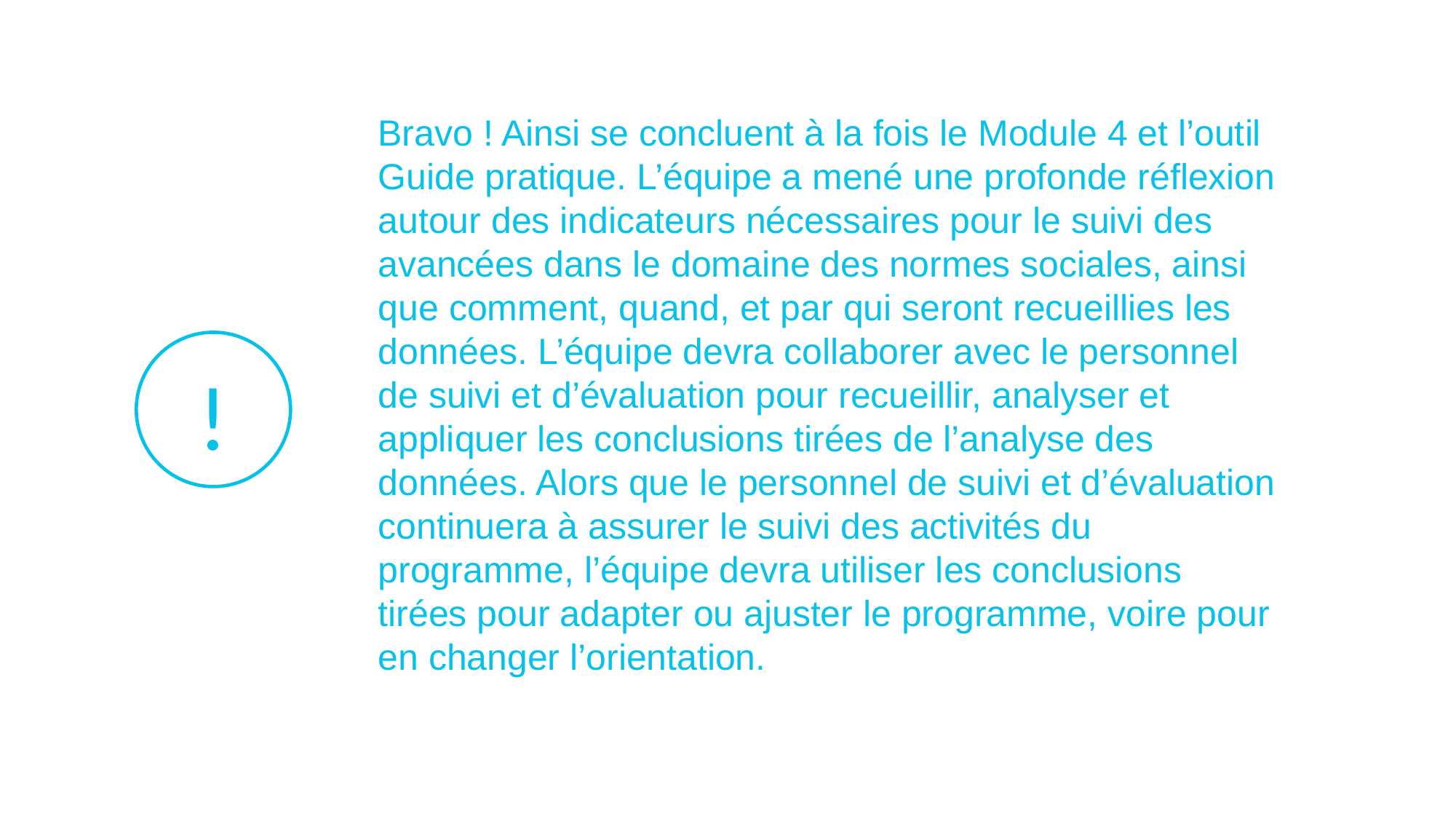

Bravo ! Ainsi se concluent à la fois le Module 4 et l’outil Guide pratique. L’équipe a mené une profonde réflexion autour des indicateurs nécessaires pour le suivi des avancées dans le domaine des normes sociales, ainsi que comment, quand, et par qui seront recueillies les données. L’équipe devra collaborer avec le personnel de suivi et d’évaluation pour recueillir, analyser et appliquer les conclusions tirées de l’analyse des données. Alors que le personnel de suivi et d’évaluation continuera à assurer le suivi des activités du programme, l’équipe devra utiliser les conclusions tirées pour adapter ou ajuster le programme, voire pour en changer l’orientation.
!